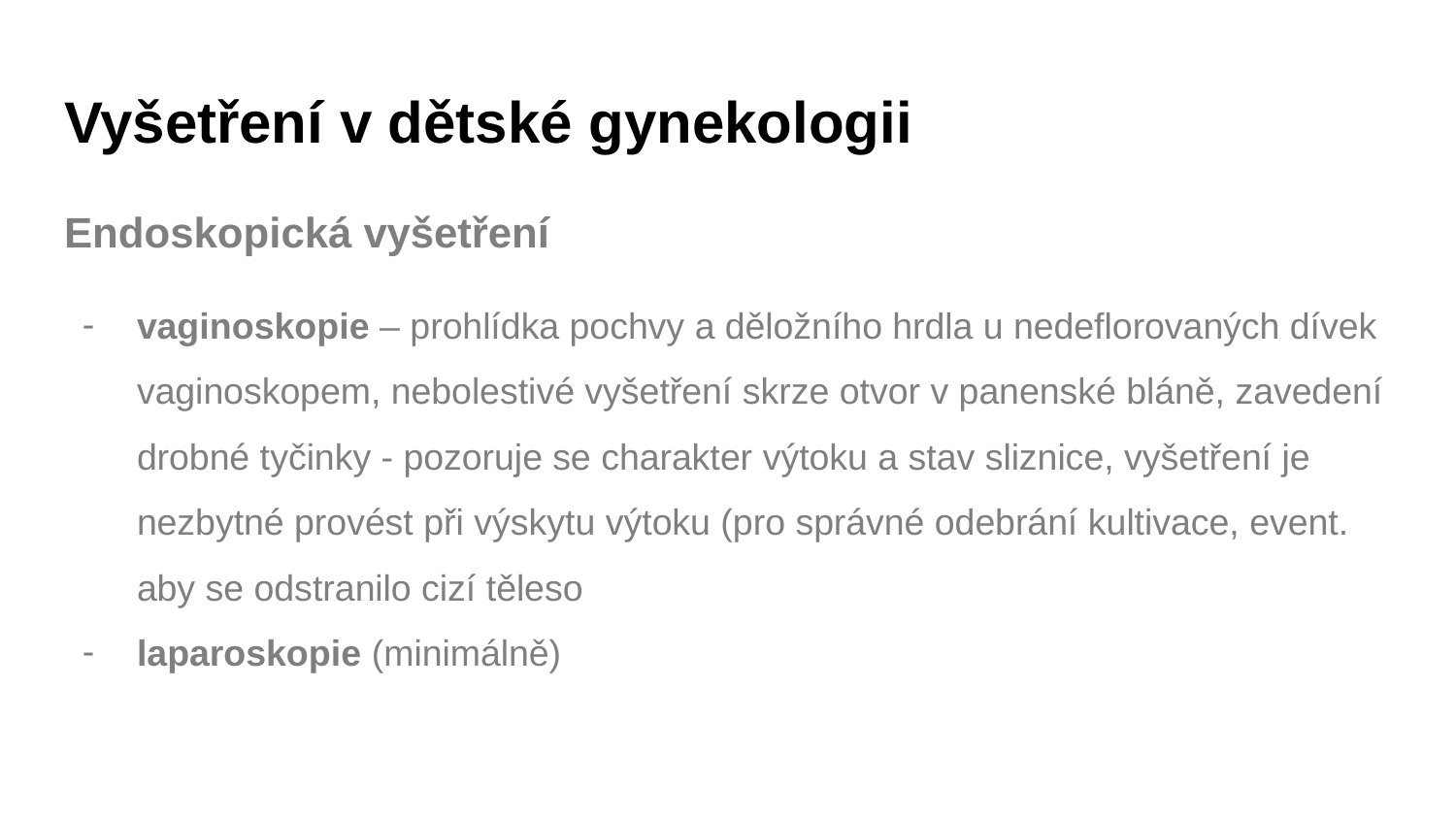

# Vyšetření v dětské gynekologii
Endoskopická vyšetření
vaginoskopie – prohlídka pochvy a děložního hrdla u nedeflorovaných dívek vaginoskopem, nebolestivé vyšetření skrze otvor v panenské bláně, zavedení drobné tyčinky - pozoruje se charakter výtoku a stav sliznice, vyšetření je nezbytné provést při výskytu výtoku (pro správné odebrání kultivace, event. aby se odstranilo cizí těleso
laparoskopie (minimálně)